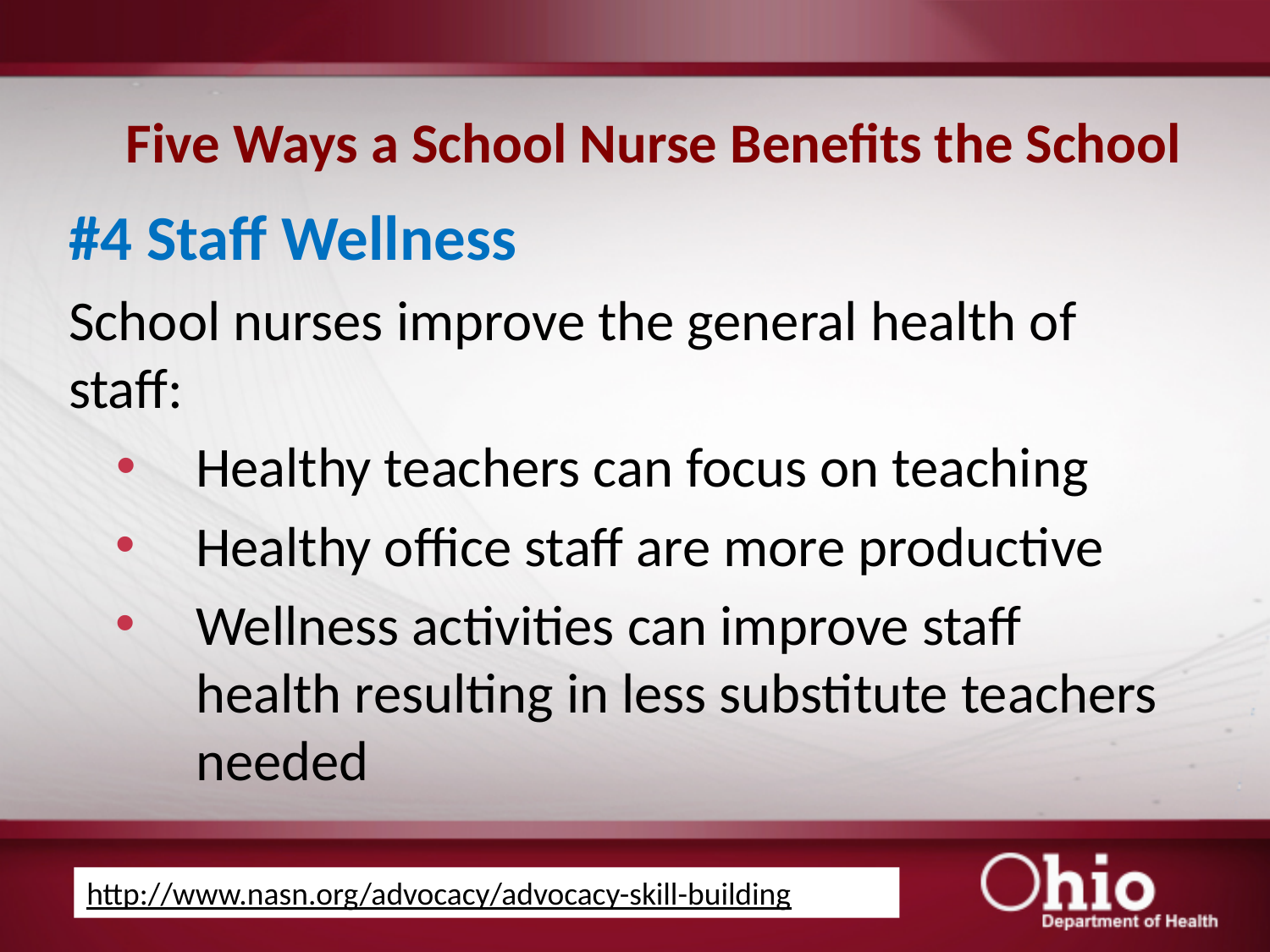

# Five Ways a School Nurse Benefits the School
#4 Staff Wellness
School nurses improve the general health of staff:
Healthy teachers can focus on teaching
Healthy office staff are more productive
Wellness activities can improve staff health resulting in less substitute teachers needed

http://www.nasn.org/advocacy/advocacy-skill-building